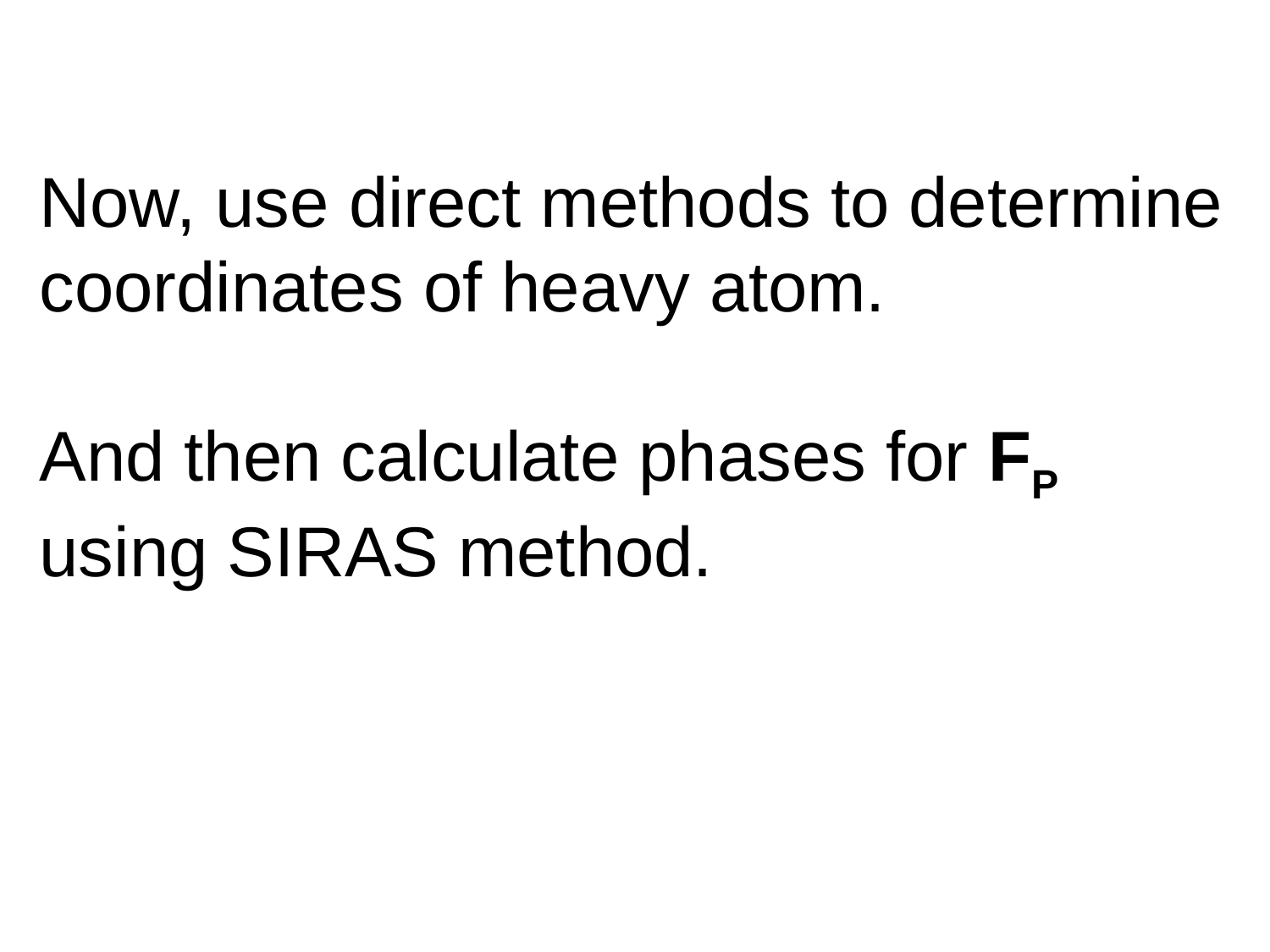

# Now, use direct methods to determine coordinates of heavy atom. And then calculate phases for FP using SIRAS method.